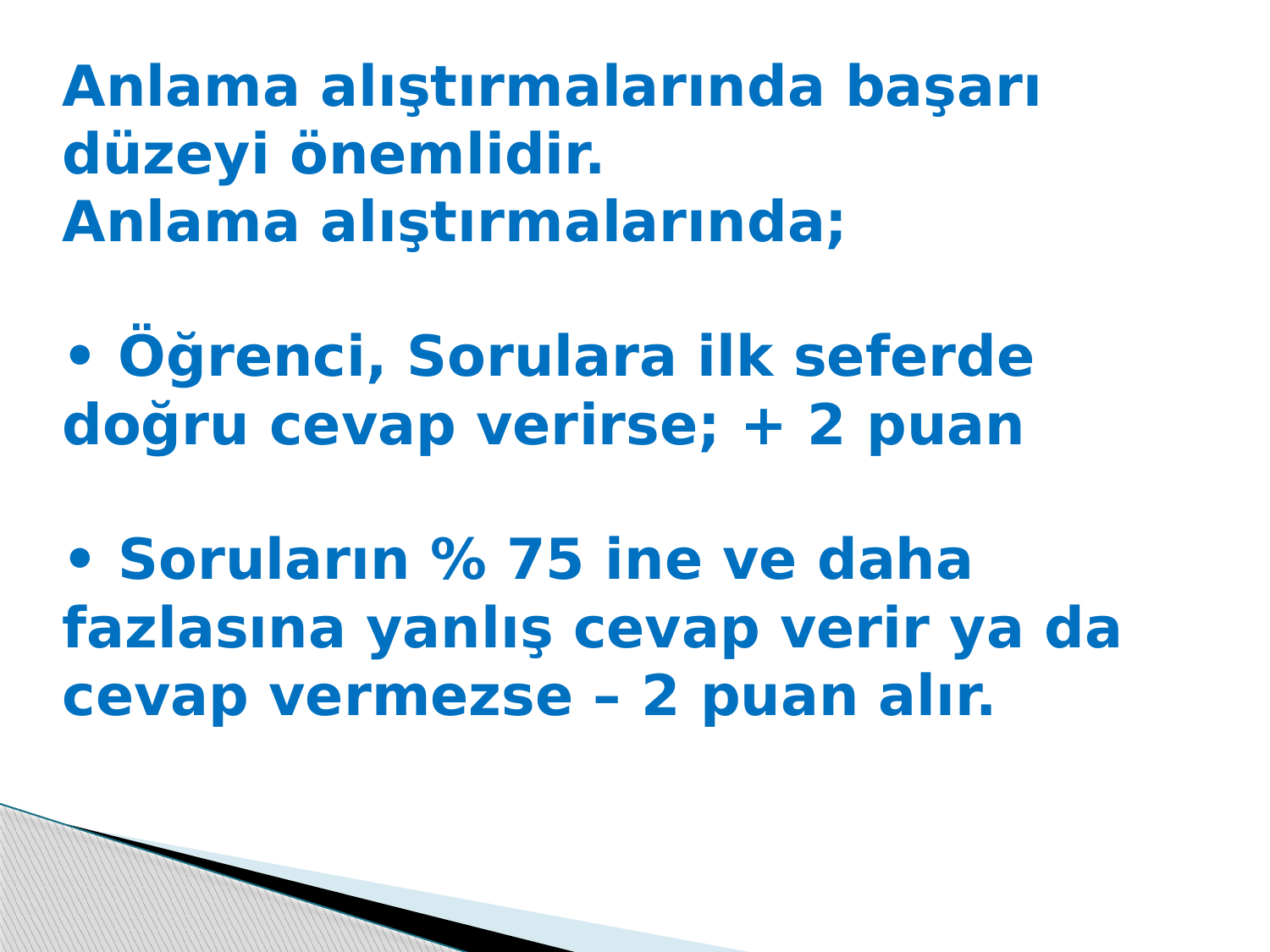

Anlama alıştırmalarında başarı düzeyi önemlidir.
Anlama alıştırmalarında;

• Öğrenci, Sorulara ilk seferde doğru cevap verirse; + 2 puan

• Soruların % 75 ine ve daha fazlasına yanlış cevap verir ya da cevap vermezse – 2 puan alır.